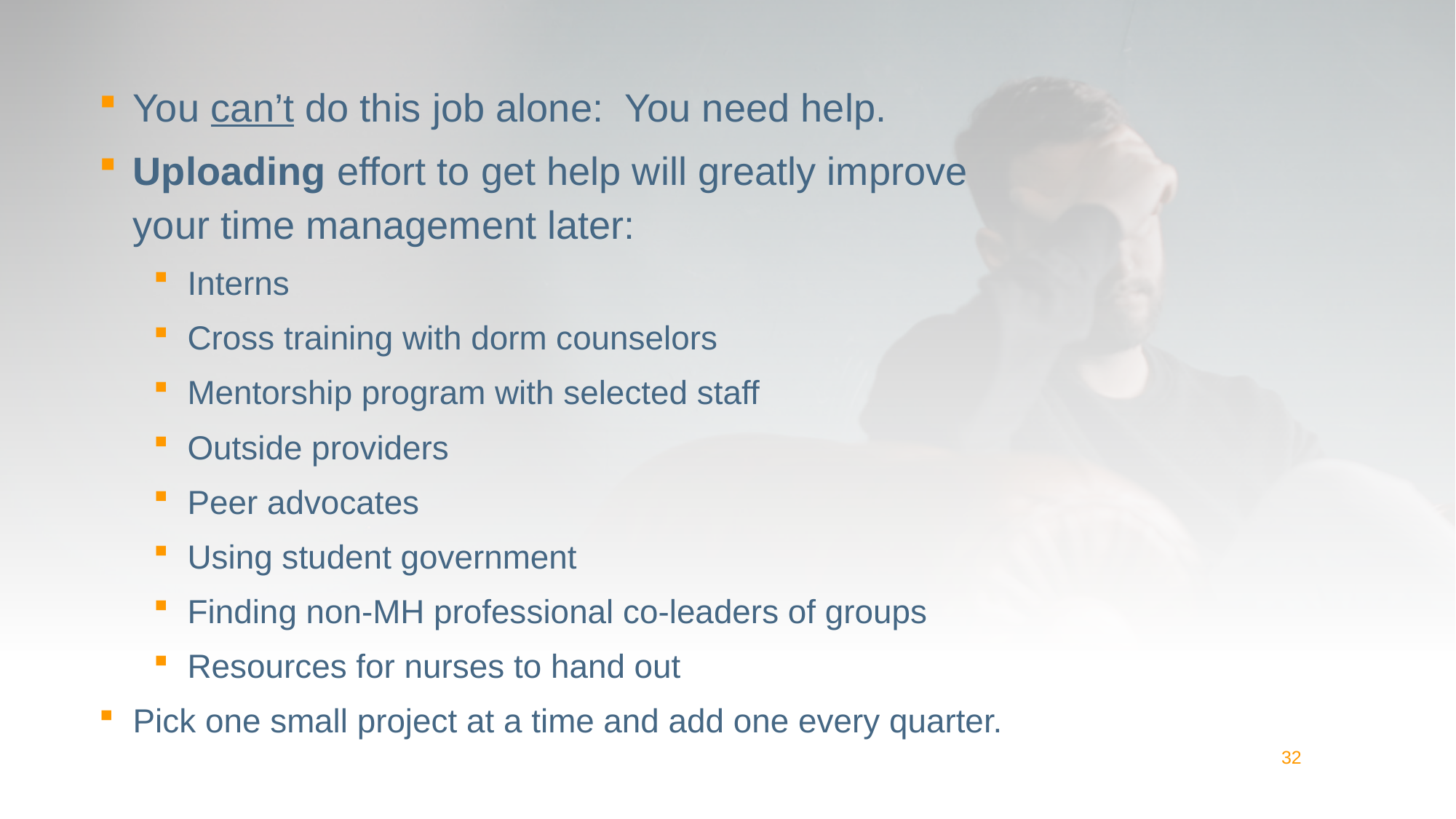

You can’t do this job alone:  You need help.
Uploading effort to get help will greatly improve your time management later:
Interns
Cross training with dorm counselors
Mentorship program with selected staff
Outside providers
Peer advocates
Using student government
Finding non-MH professional co-leaders of groups
Resources for nurses to hand out
Pick one small project at a time and add one every quarter.
32